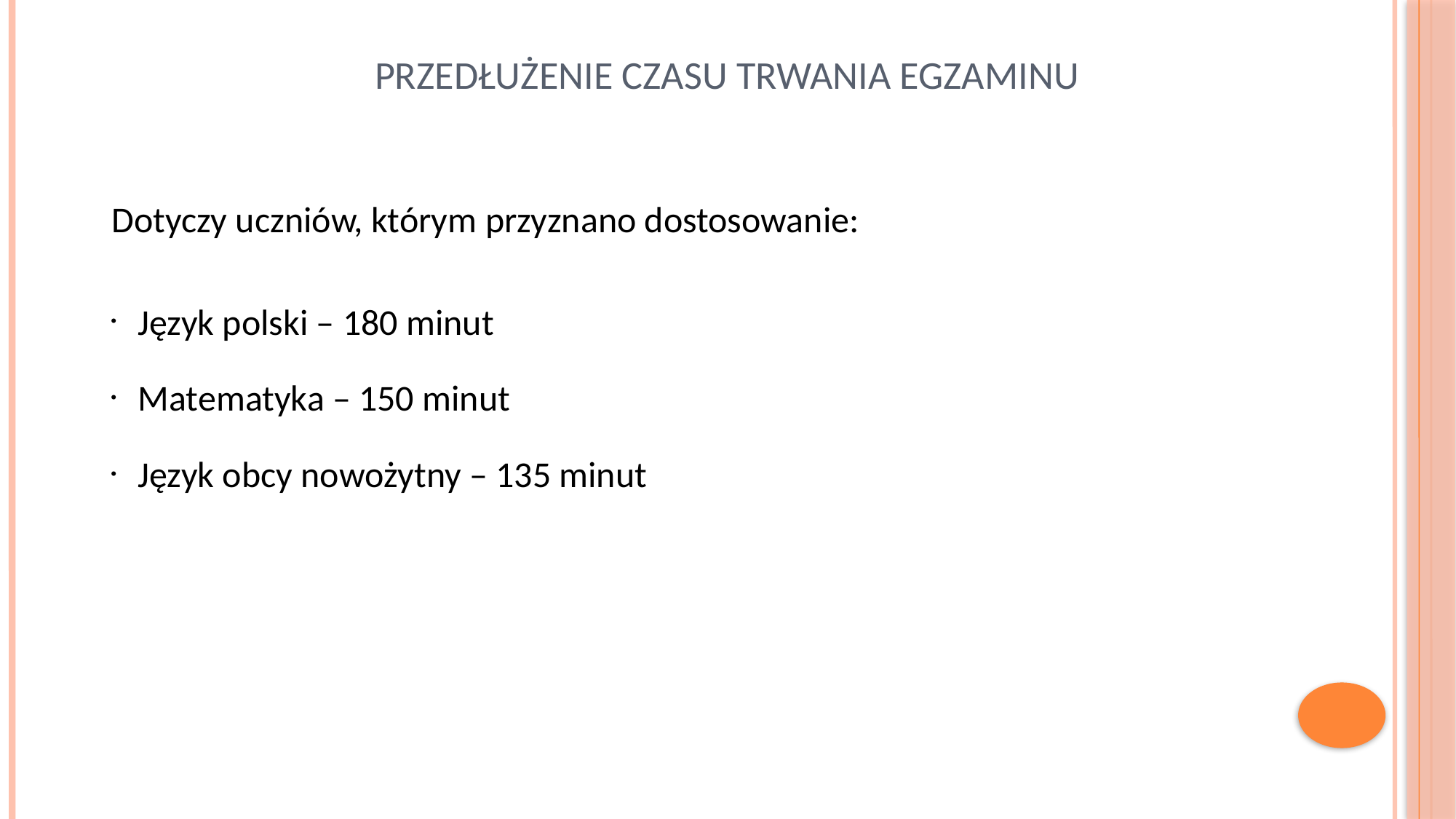

# PRZEDŁUŻENIE CZASU TRWANIA EGZAMINU
Dotyczy uczniów, którym przyznano dostosowanie:

Język polski – 180 minut
Matematyka – 150 minut
Język obcy nowożytny – 135 minut